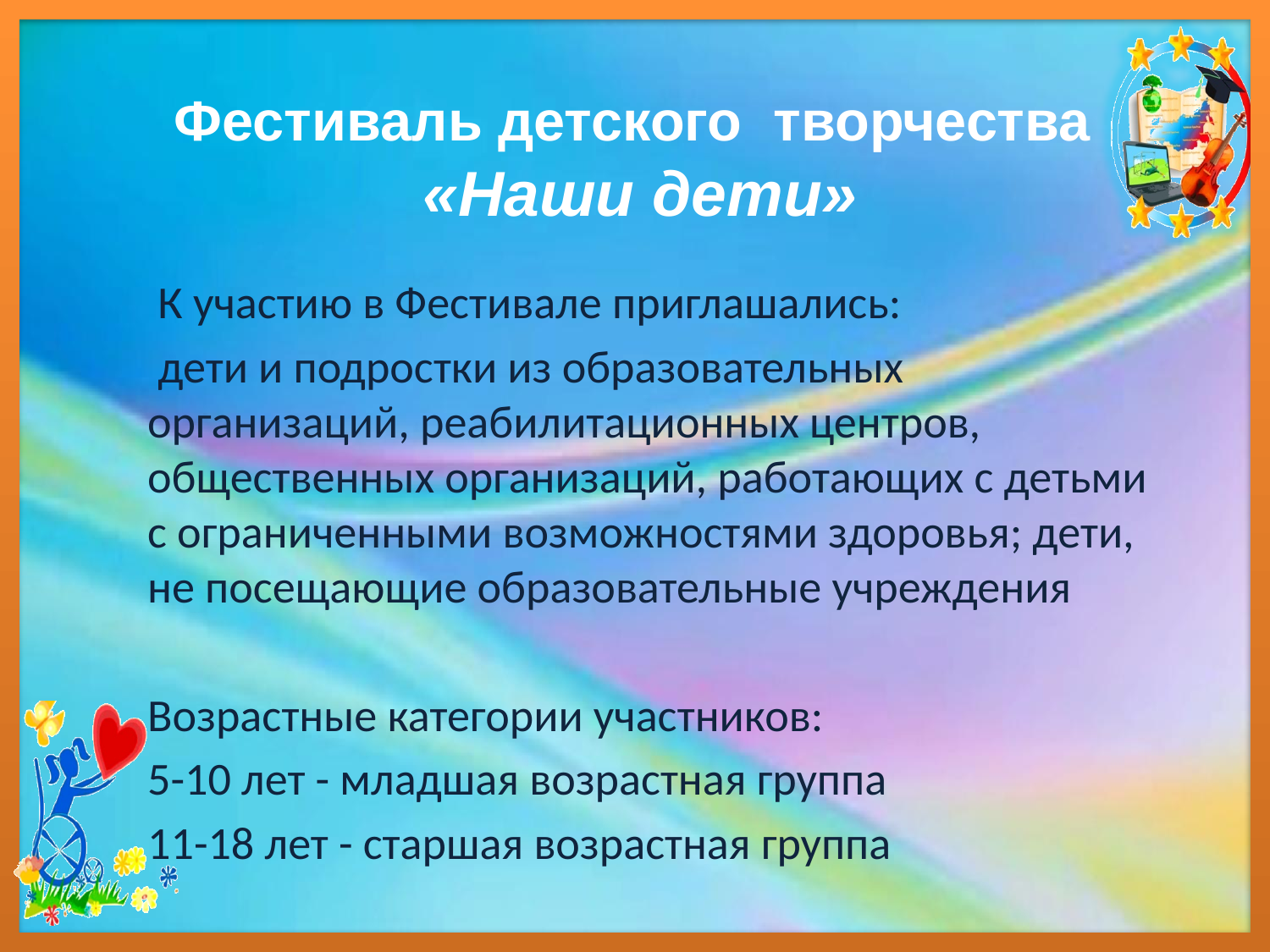

# Фестиваль детского  творчества «Наши дети»
 К участию в Фестивале приглашались:
 дети и подростки из образовательных организаций, реабилитационных центров, общественных организаций, работающих с детьми с ограниченными возможностями здоровья; дети, не посещающие образовательные учреждения

Возрастные категории участников:
5-10 лет - младшая возрастная группа
11-18 лет - старшая возрастная группа